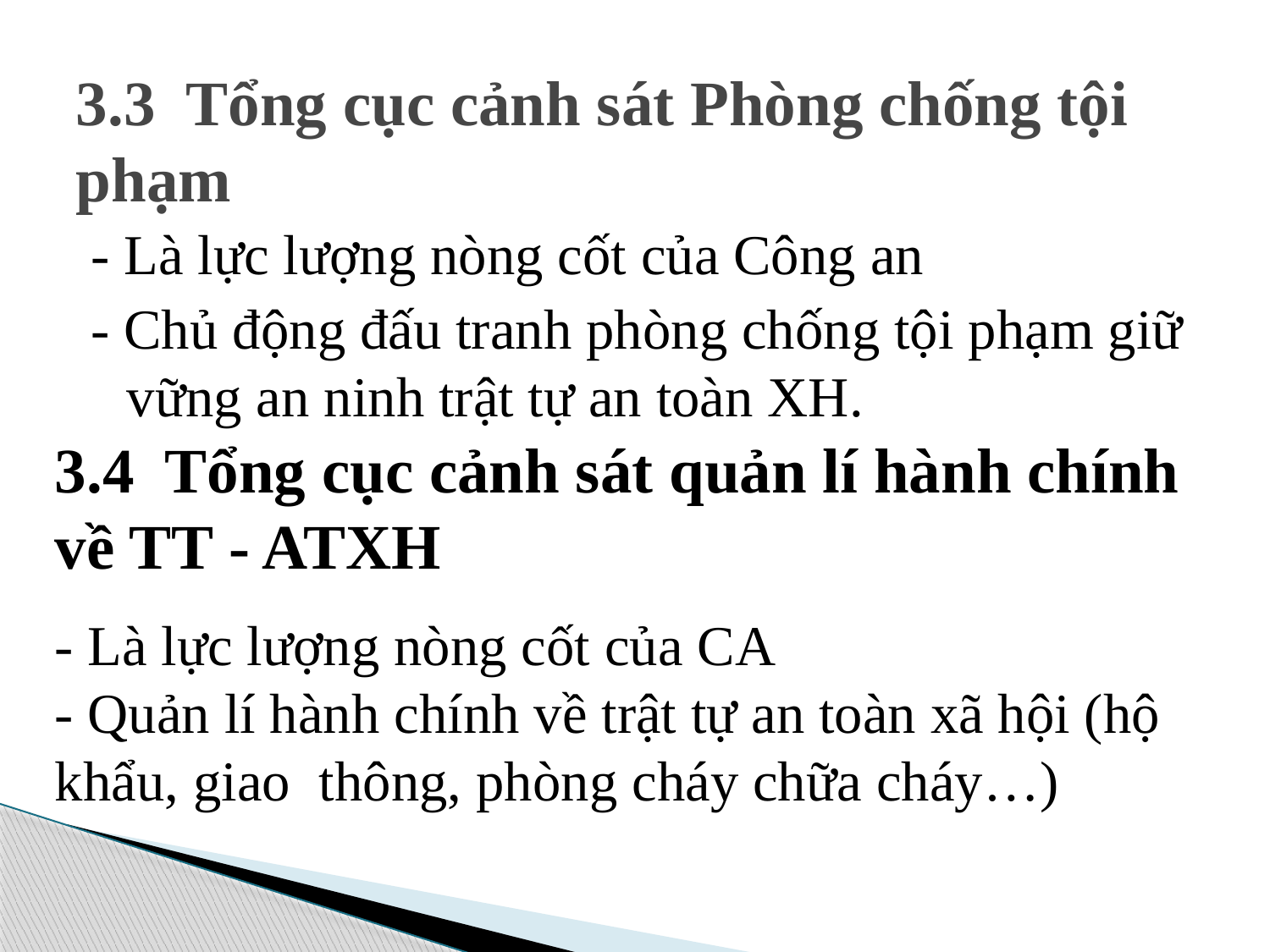

# 3.3  Tổng cục cảnh sát Phòng chống tội phạm
- Là lực lượng nòng cốt của Công an
- Chủ động đấu tranh phòng chống tội phạm giữ vững an ninh trật tự an toàn XH.
3.4  Tổng cục cảnh sát quản lí hành chính về TT - ATXH
- Là lực lượng nòng cốt của CA
- Quản lí hành chính về trật tự an toàn xã hội (hộ khẩu, giao  thông, phòng cháy chữa cháy…)